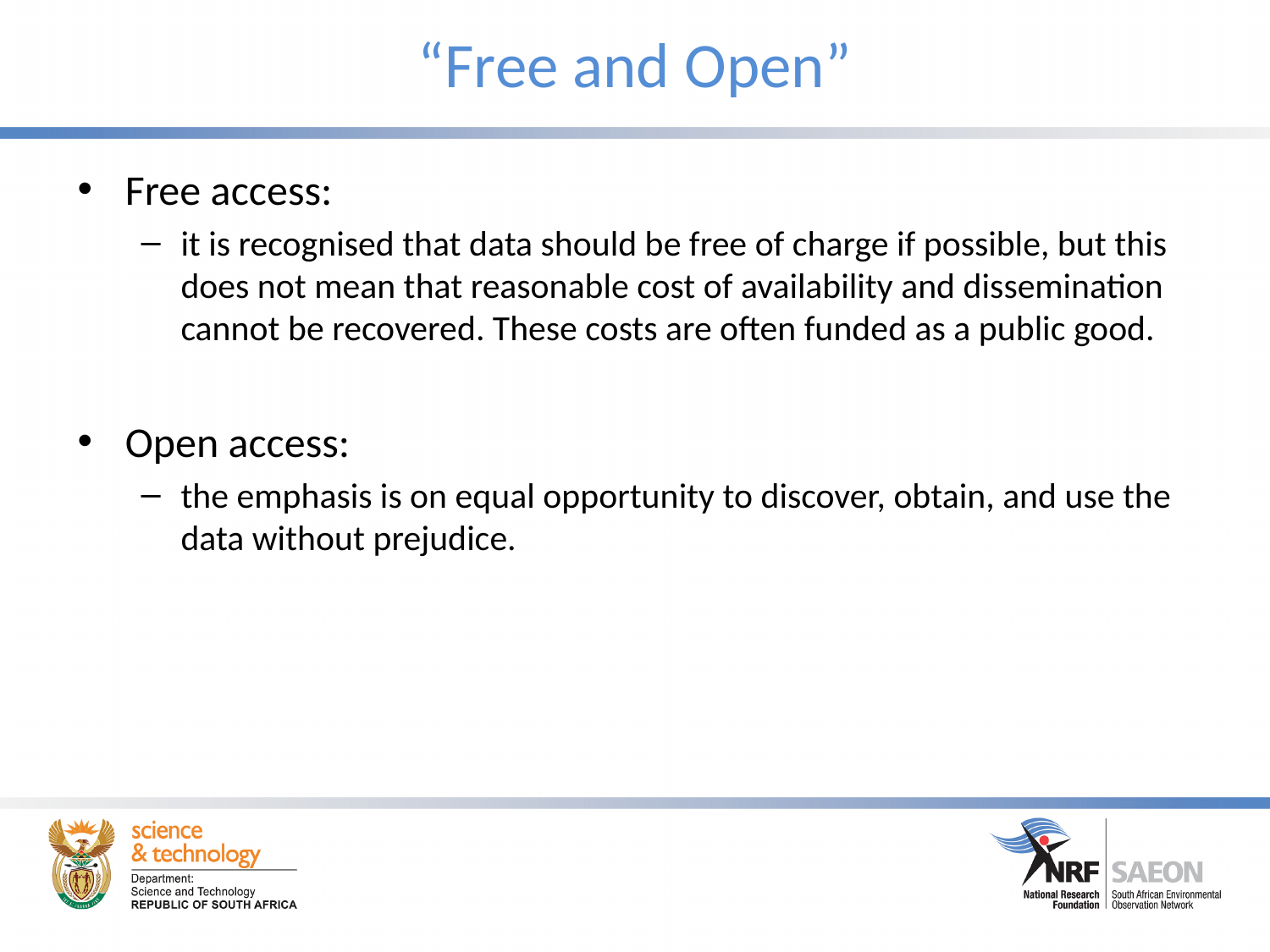

# “Free and Open”
Free access:
it is recognised that data should be free of charge if possible, but this does not mean that reasonable cost of availability and dissemination cannot be recovered. These costs are often funded as a public good.

Open access:
the emphasis is on equal opportunity to discover, obtain, and use the data without prejudice.